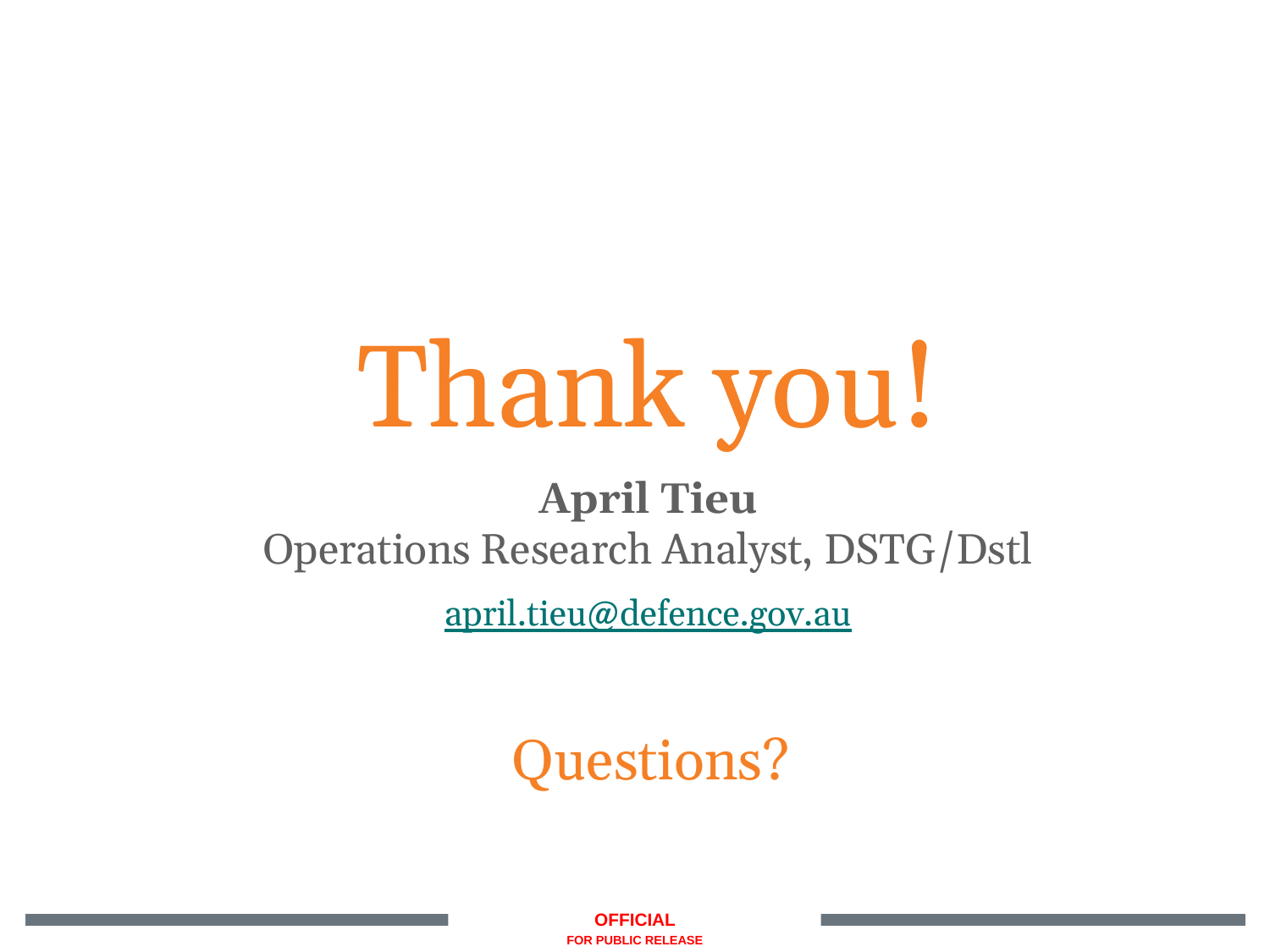

Thank you!
April Tieu
Operations Research Analyst, DSTG/Dstl
april.tieu@defence.gov.au
Questions?
OFFICIAL
FOR PUBLIC RELEASE